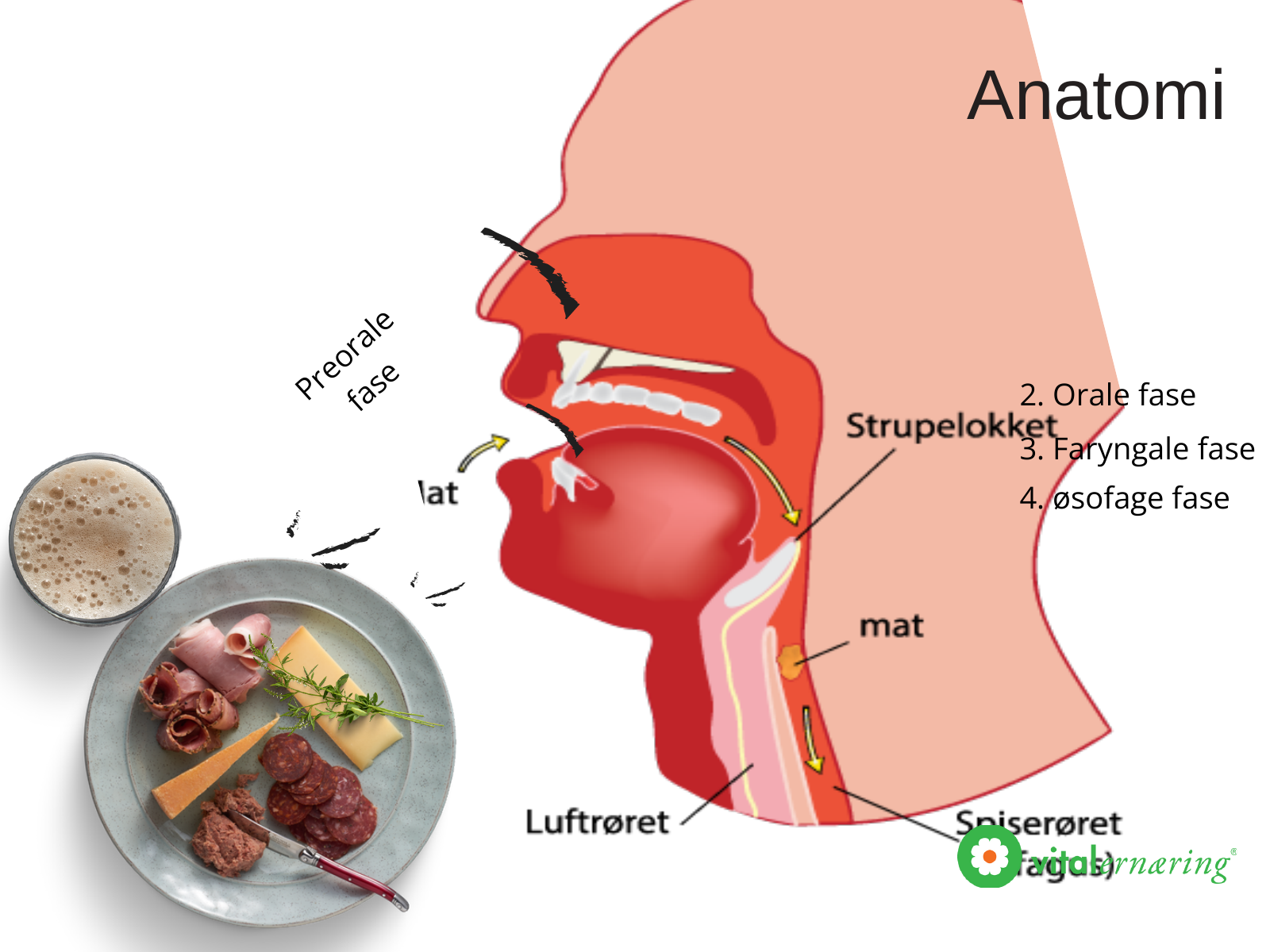

Anatomi

Preorale fase
2. Orale fase

3. Faryngale fase

4. øsofage fase